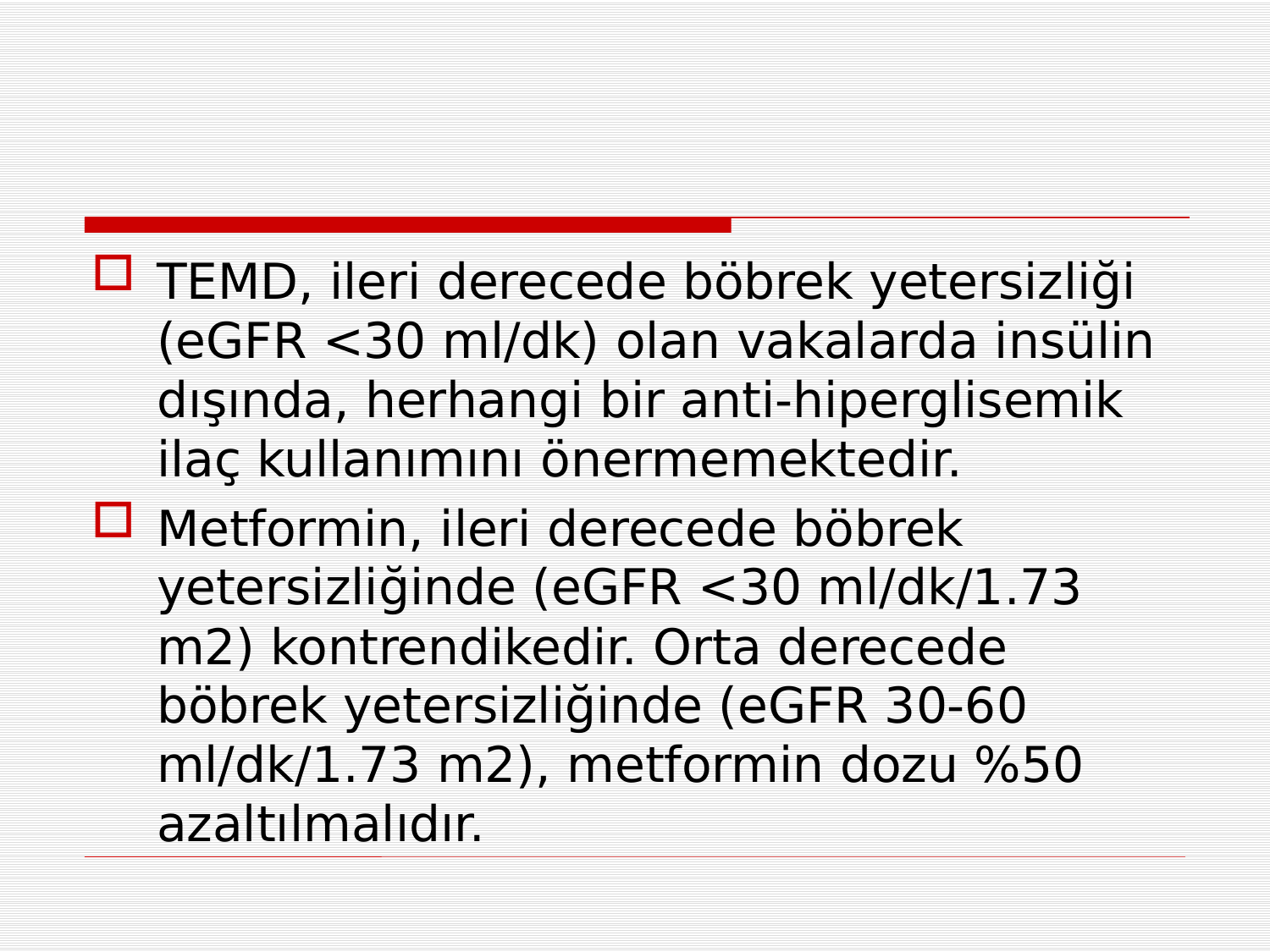

TEMD, ileri derecede böbrek yetersizliği (eGFR <30 ml/dk) olan vakalarda insülin dışında, herhangi bir anti-hiperglisemik ilaç kullanımını önermemektedir.
Metformin, ileri derecede böbrek yetersizliğinde (eGFR <30 ml/dk/1.73 m2) kontrendikedir. Orta derecede böbrek yetersizliğinde (eGFR 30-60 ml/dk/1.73 m2), metformin dozu %50 azaltılmalıdır.